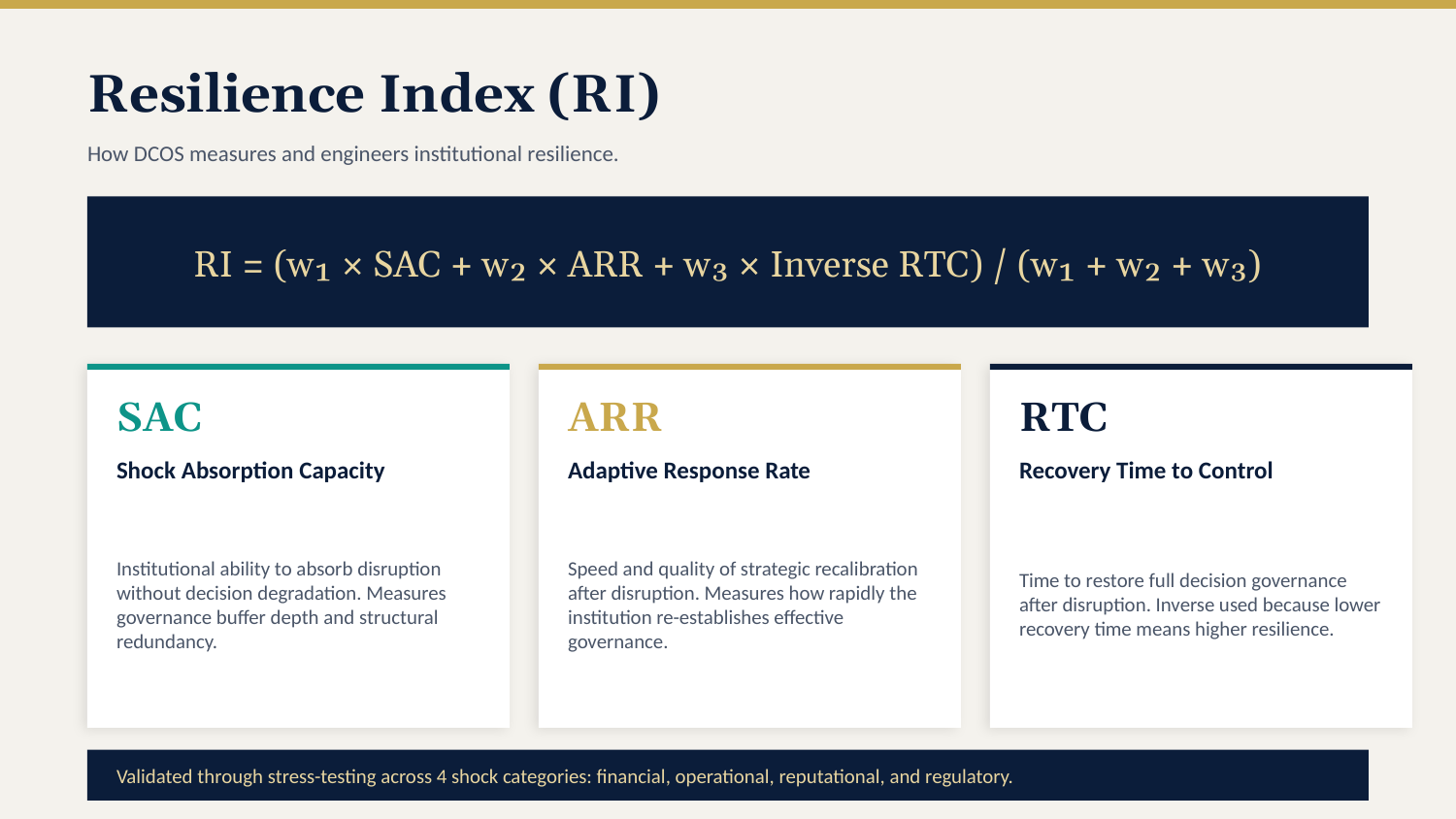

Resilience Index (RI)
How DCOS measures and engineers institutional resilience.

RI = (w₁ × SAC + w₂ × ARR + w₃ × Inverse RTC) / (w₁ + w₂ + w₃)

SAC
ARR
RTC
Shock Absorption Capacity
Adaptive Response Rate
Recovery Time to Control
Institutional ability to absorb disruption without decision degradation. Measures governance buffer depth and structural redundancy.
Speed and quality of strategic recalibration after disruption. Measures how rapidly the institution re-establishes effective governance.
Time to restore full decision governance after disruption. Inverse used because lower recovery time means higher resilience.

Validated through stress-testing across 4 shock categories: financial, operational, reputational, and regulatory.